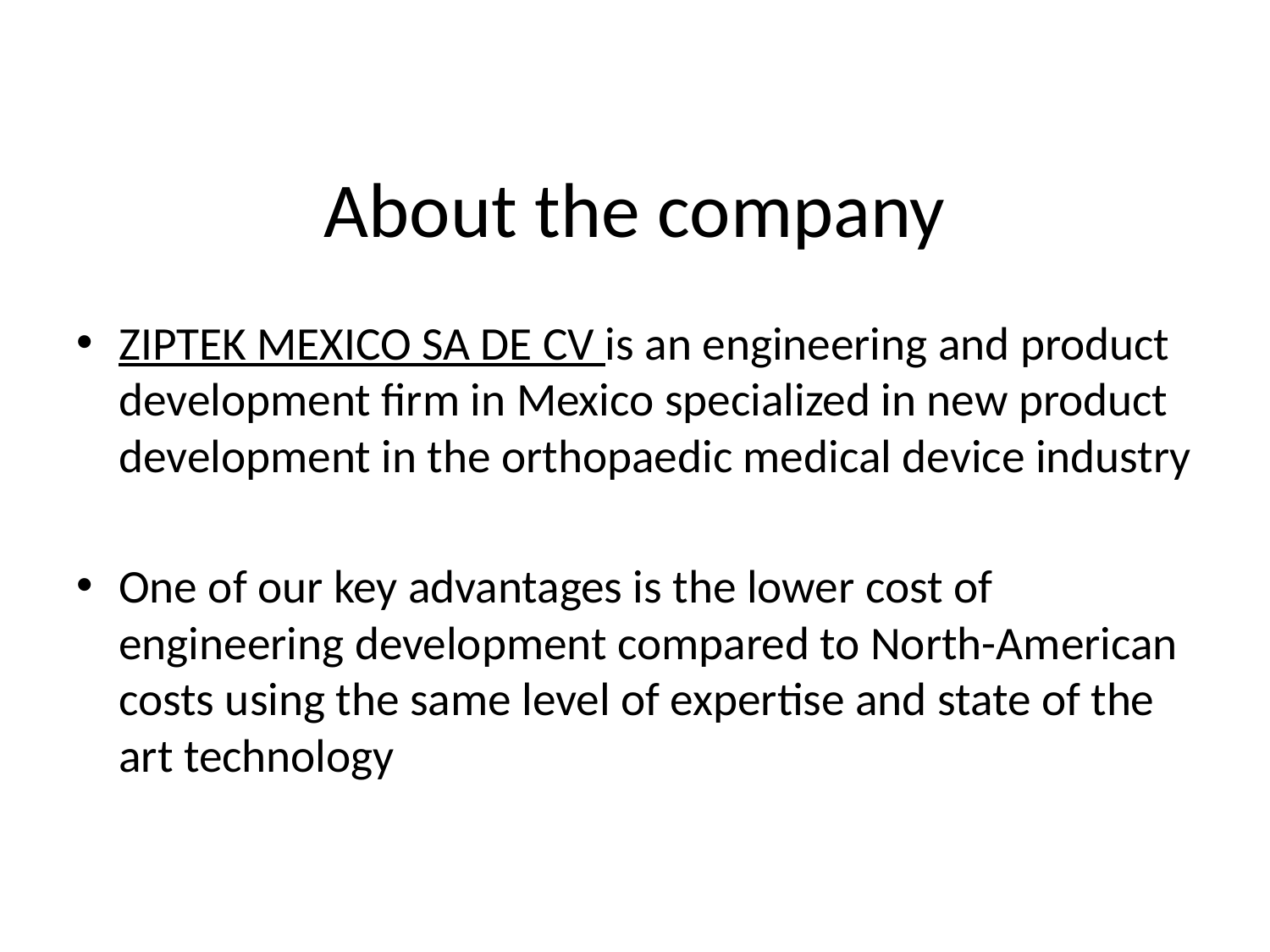

# About the company
ZIPTEK MEXICO SA DE CV is an engineering and product development firm in Mexico specialized in new product development in the orthopaedic medical device industry

One of our key advantages is the lower cost of engineering development compared to North-American costs using the same level of expertise and state of the art technology